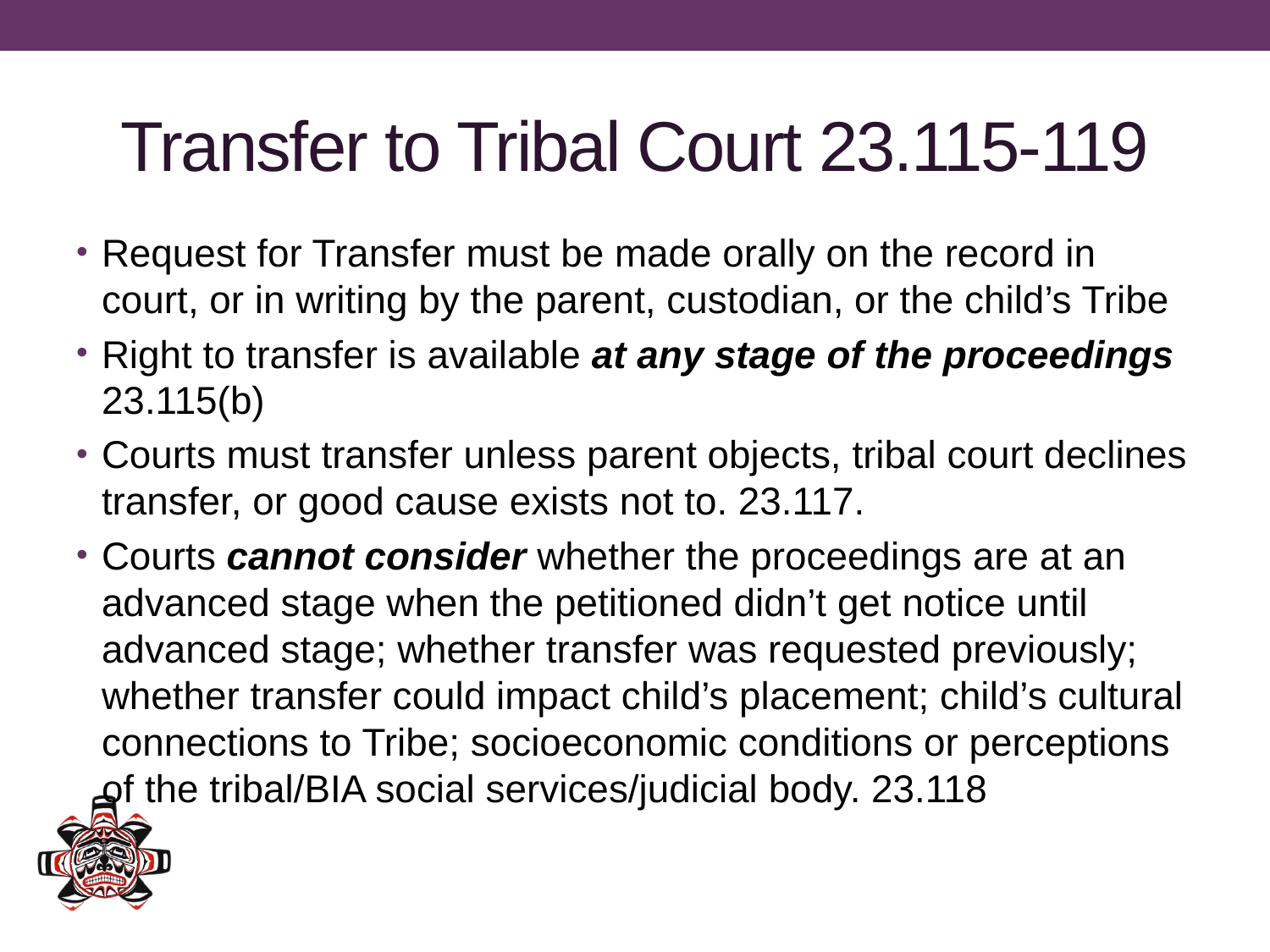

# Transfer to Tribal Court 23.115-119
Request for Transfer must be made orally on the record in court, or in writing by the parent, custodian, or the child’s Tribe
Right to transfer is available at any stage of the proceedings 23.115(b)
Courts must transfer unless parent objects, tribal court declines transfer, or good cause exists not to. 23.117.
Courts cannot consider whether the proceedings are at an advanced stage when the petitioned didn’t get notice until advanced stage; whether transfer was requested previously; whether transfer could impact child’s placement; child’s cultural connections to Tribe; socioeconomic conditions or perceptions of the tribal/BIA social services/judicial body. 23.118